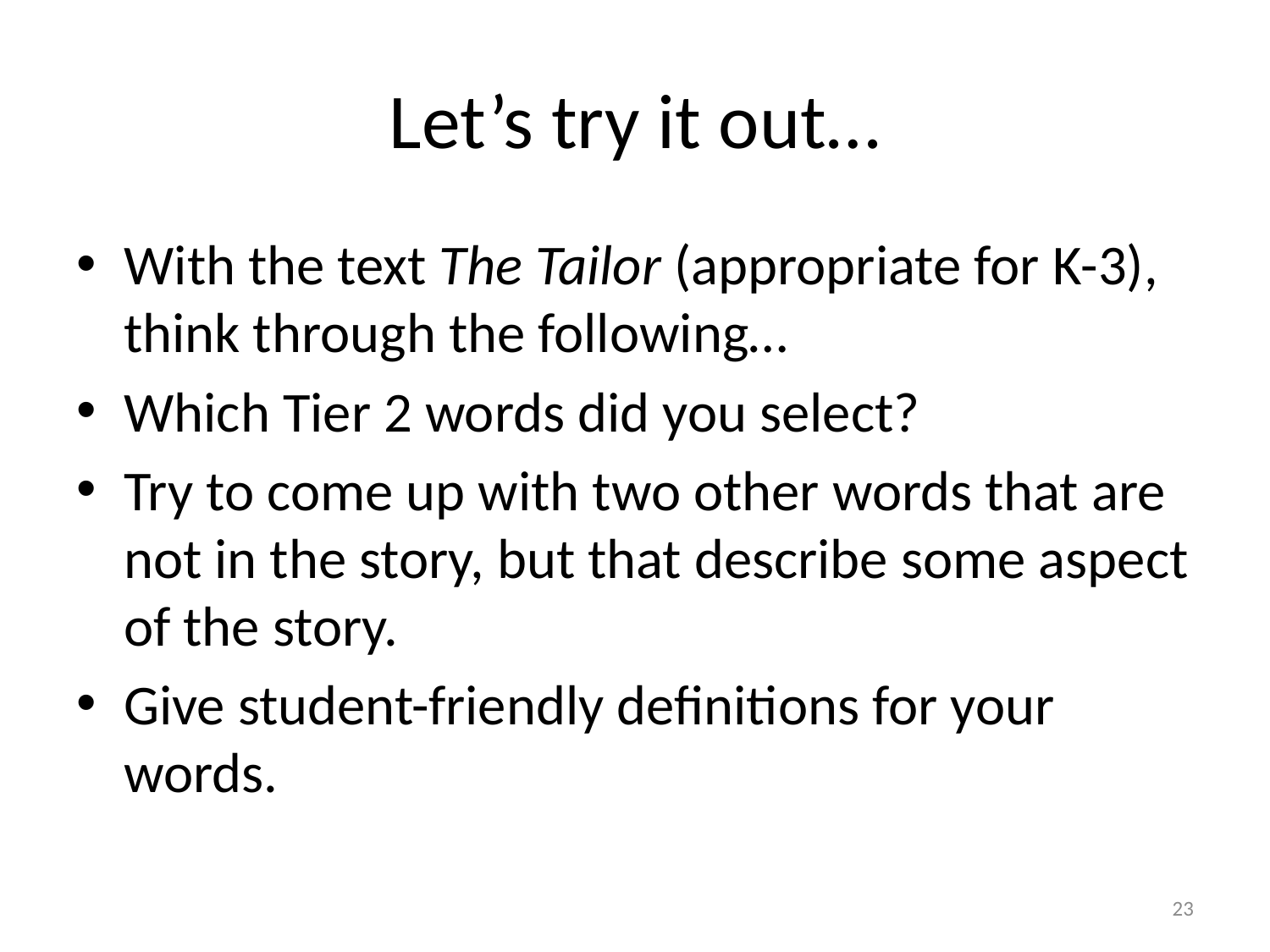

# Let’s try it out…
With the text The Tailor (appropriate for K-3), think through the following…
Which Tier 2 words did you select?
Try to come up with two other words that are not in the story, but that describe some aspect of the story.
Give student-friendly definitions for your words.
23